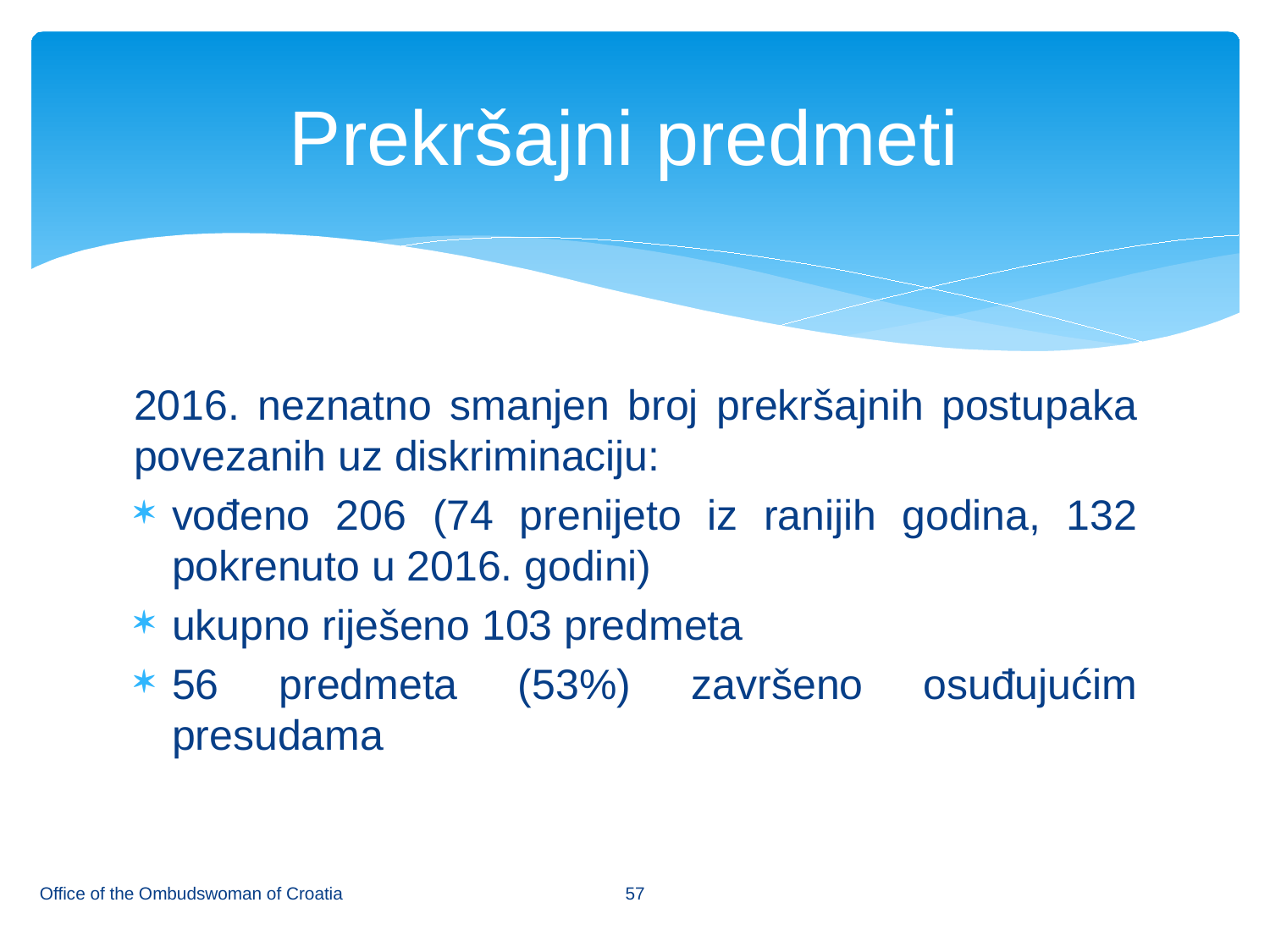

# Prekršajni predmeti
2016. neznatno smanjen broj prekršajnih postupaka povezanih uz diskriminaciju:
vođeno 206 (74 prenijeto iz ranijih godina, 132 pokrenuto u 2016. godini)
ukupno riješeno 103 predmeta
56 predmeta (53%) završeno osuđujućim presudama
57
Office of the Ombudswoman of Croatia